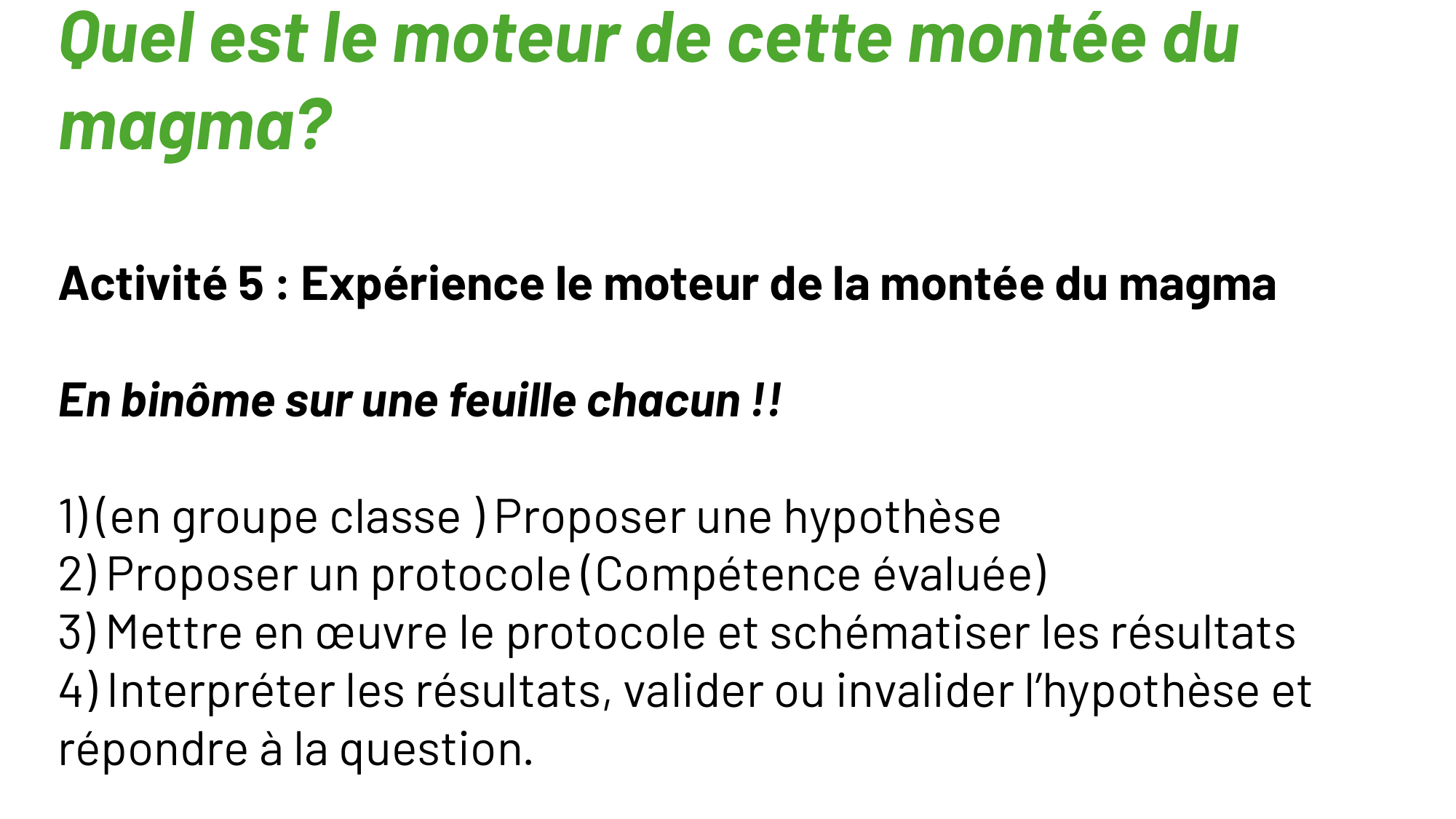

Quel est le moteur de cette montée du magma?

Activité 5 : Expérience le moteur de la montée du magma

En binôme sur une feuille chacun !!

1) (en groupe classe ) Proposer une hypothèse
2) Proposer un protocole (Compétence évaluée)
3) Mettre en œuvre le protocole et schématiser les résultats
4) Interpréter les résultats, valider ou invalider l’hypothèse et répondre à la question.